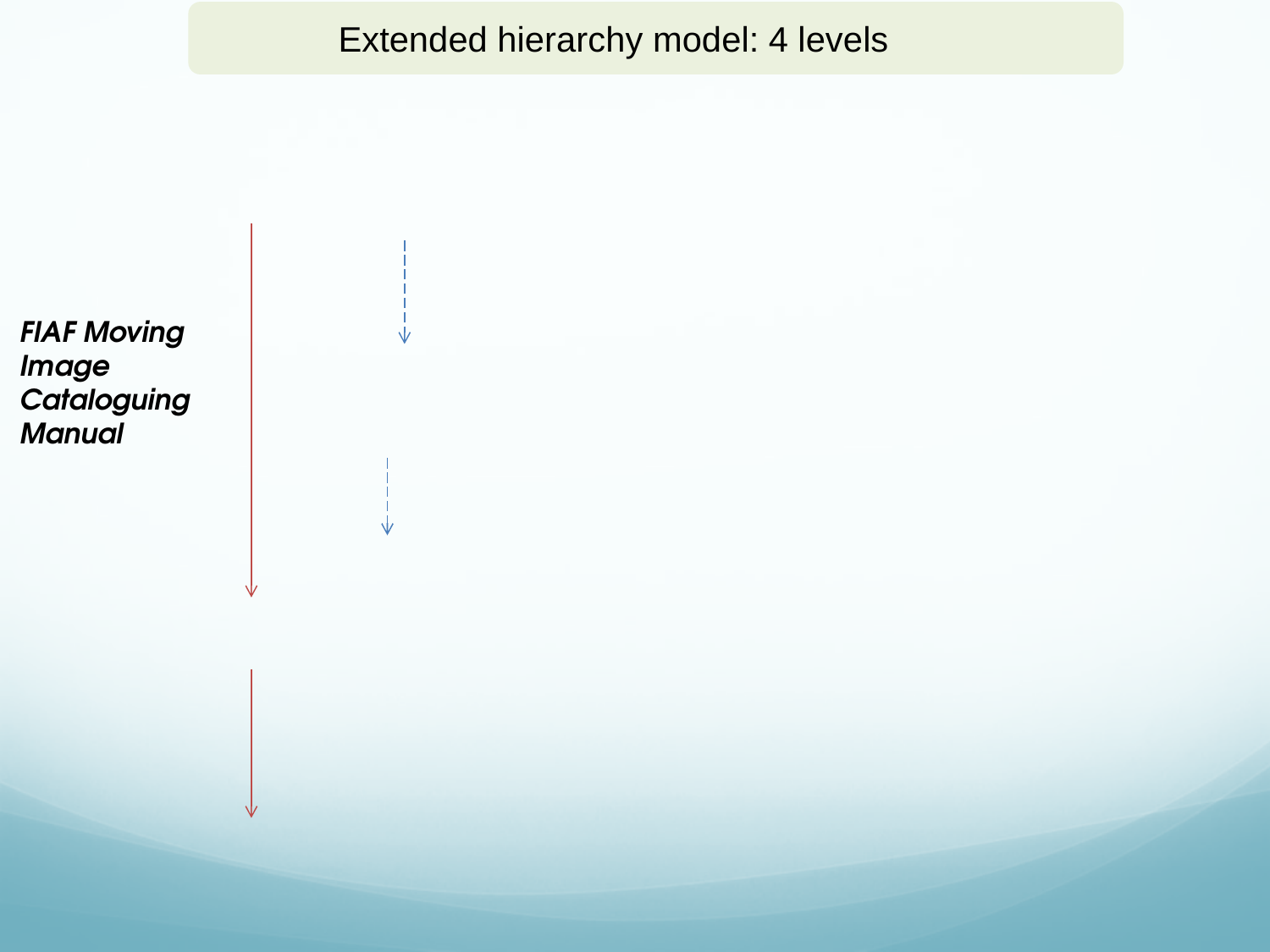

Extended hierarchy model: 4 levels

FIAF Moving Image Cataloguing Manual